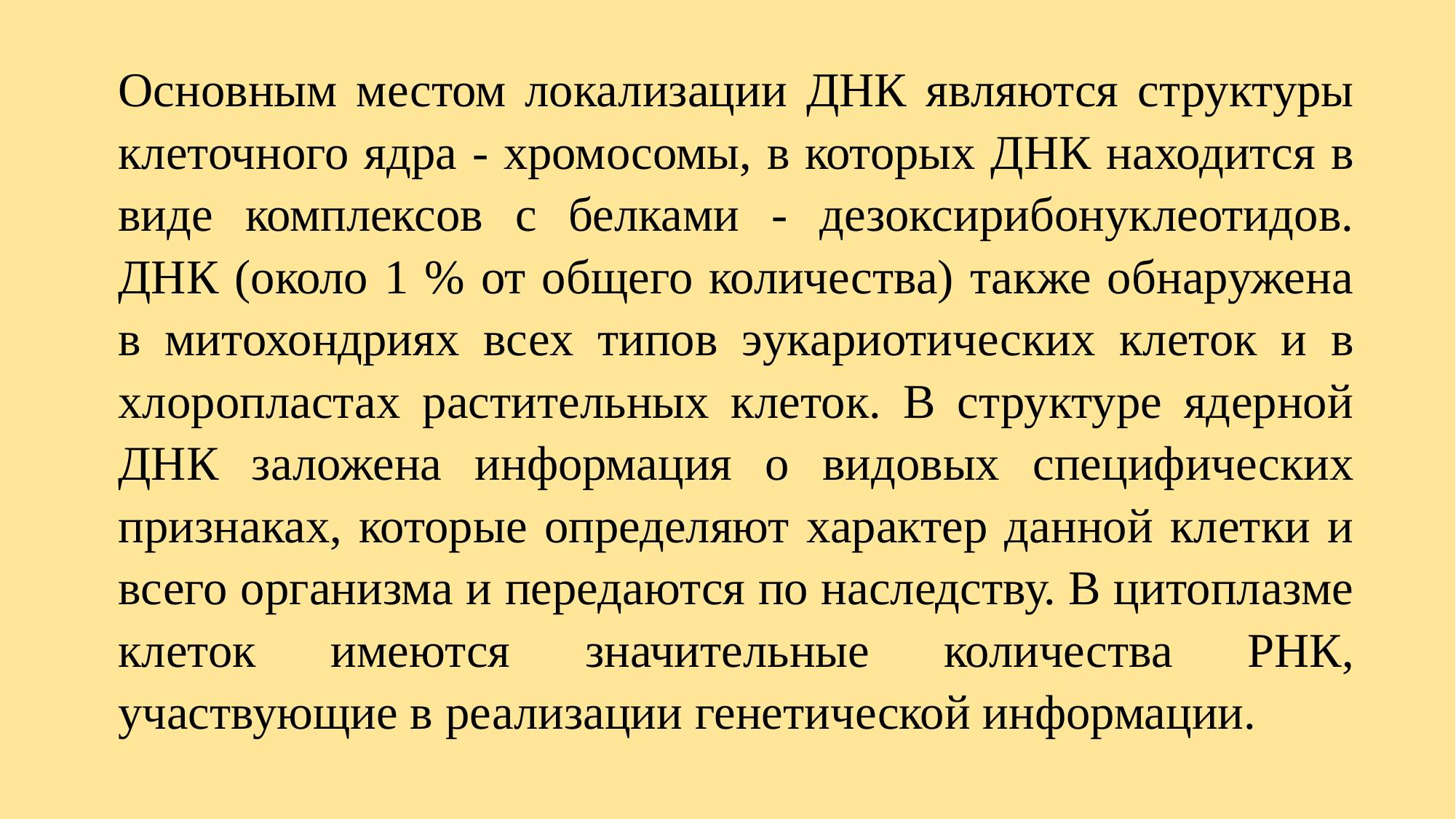

Основным местом локализации ДНК являются структуры клеточного ядра - хромосомы, в которых ДНК находится в виде комплексов с белками - дезоксирибонуклеотидов. ДНК (около 1 % от общего количества) также обнаружена в митохондриях всех типов эукариотических клеток и в хлоропластах растительных клеток. В структуре ядерной ДНК заложена информация о видовых специфических признаках, которые определяют характер данной клетки и всего организма и передаются по наследству. В цитоплазме клеток имеются значительные количества РНК, участвующие в реализации генетической информации.